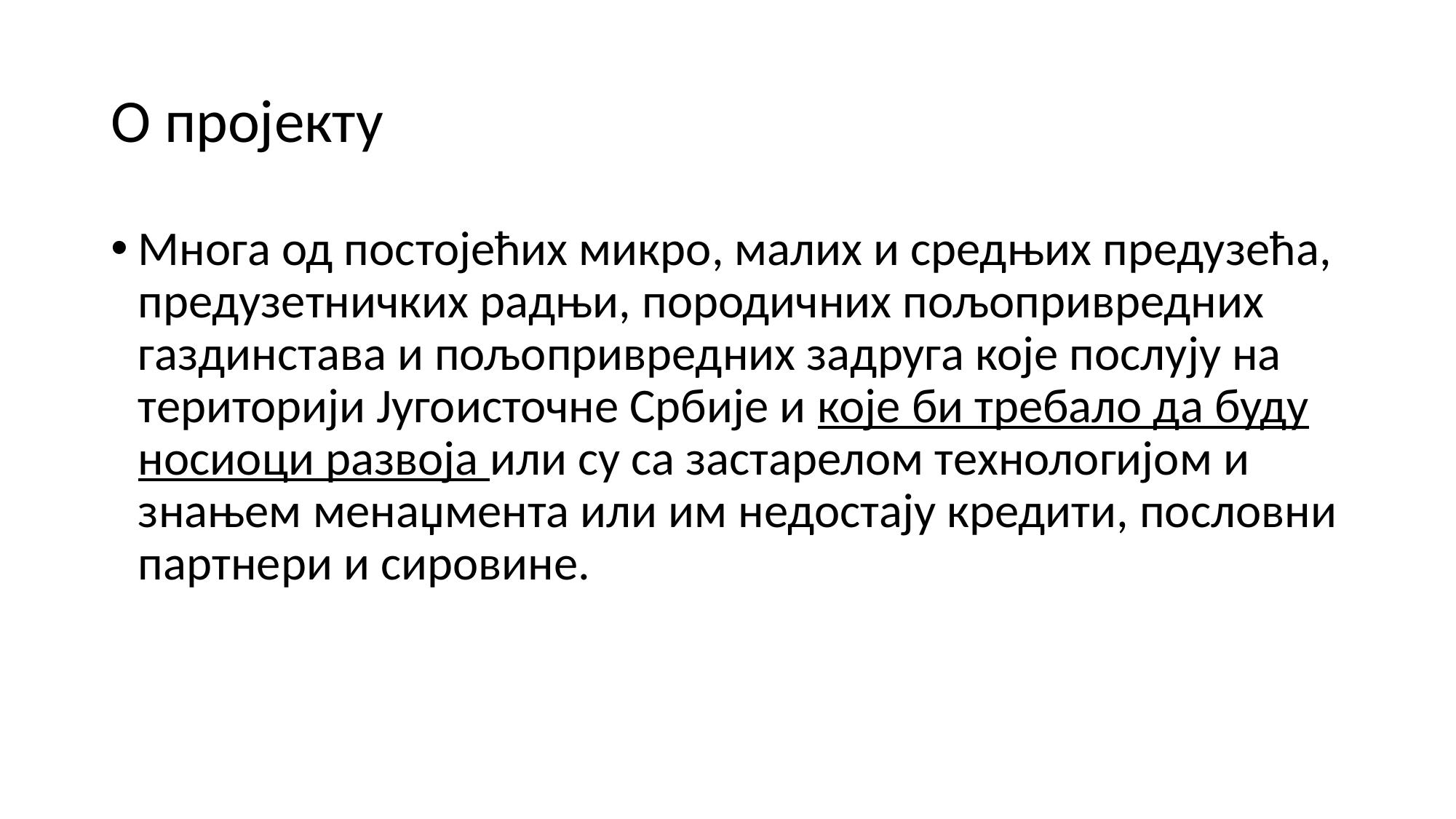

# О пројекту
Многа од постојећих микро, малих и средњих предузећа, предузетничких радњи, породичних пољопривредних газдинстава и пољопривредних задруга које послују на територији Југоисточне Србије и које би требало да буду носиоци развоја или су са застарелом технологијом и знањем менаџмента или им недостају кредити, пословни партнери и сировине.